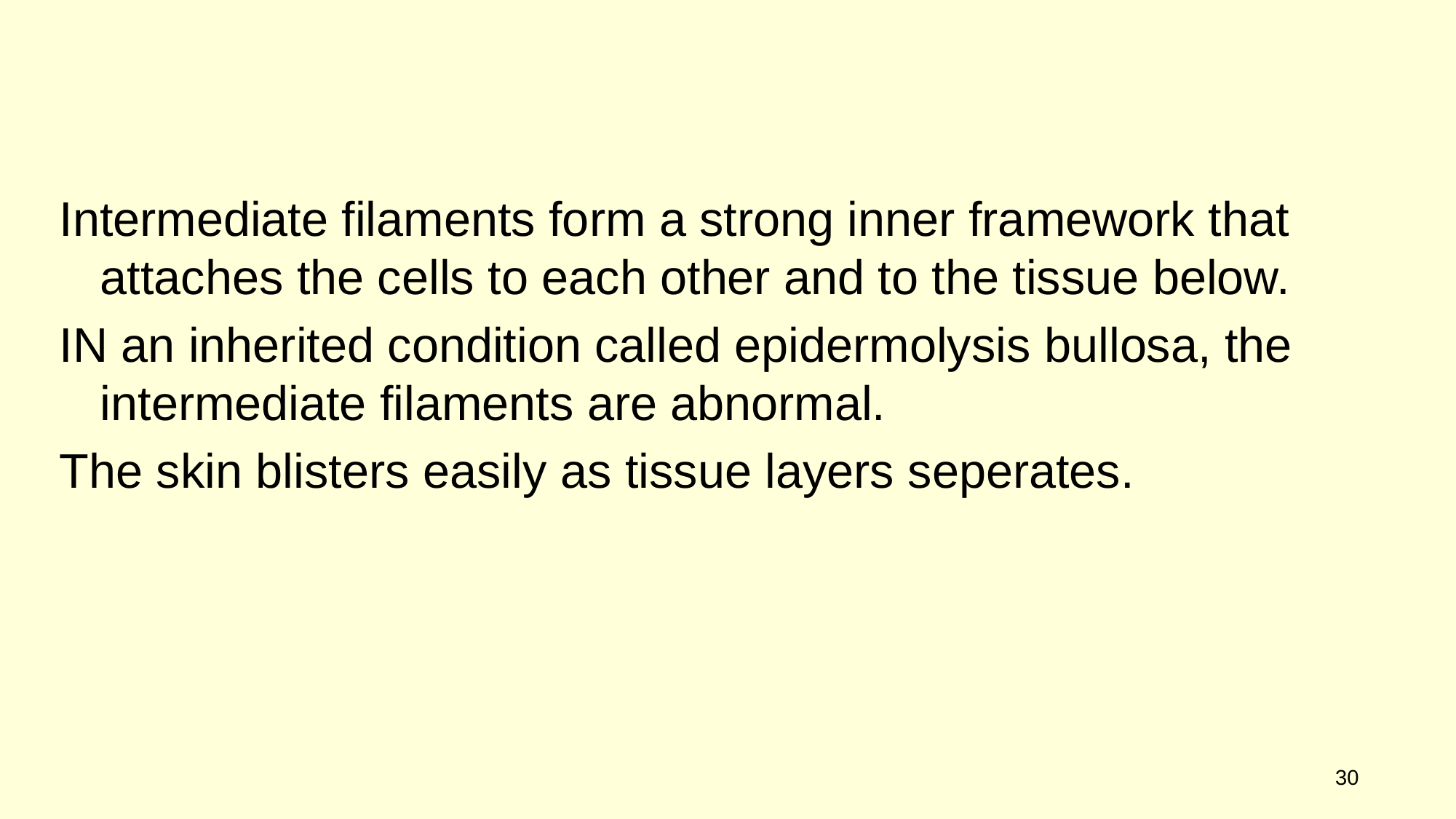

#
Intermediate filaments form a strong inner framework that attaches the cells to each other and to the tissue below.
IN an inherited condition called epidermolysis bullosa, the intermediate filaments are abnormal.
The skin blisters easily as tissue layers seperates.